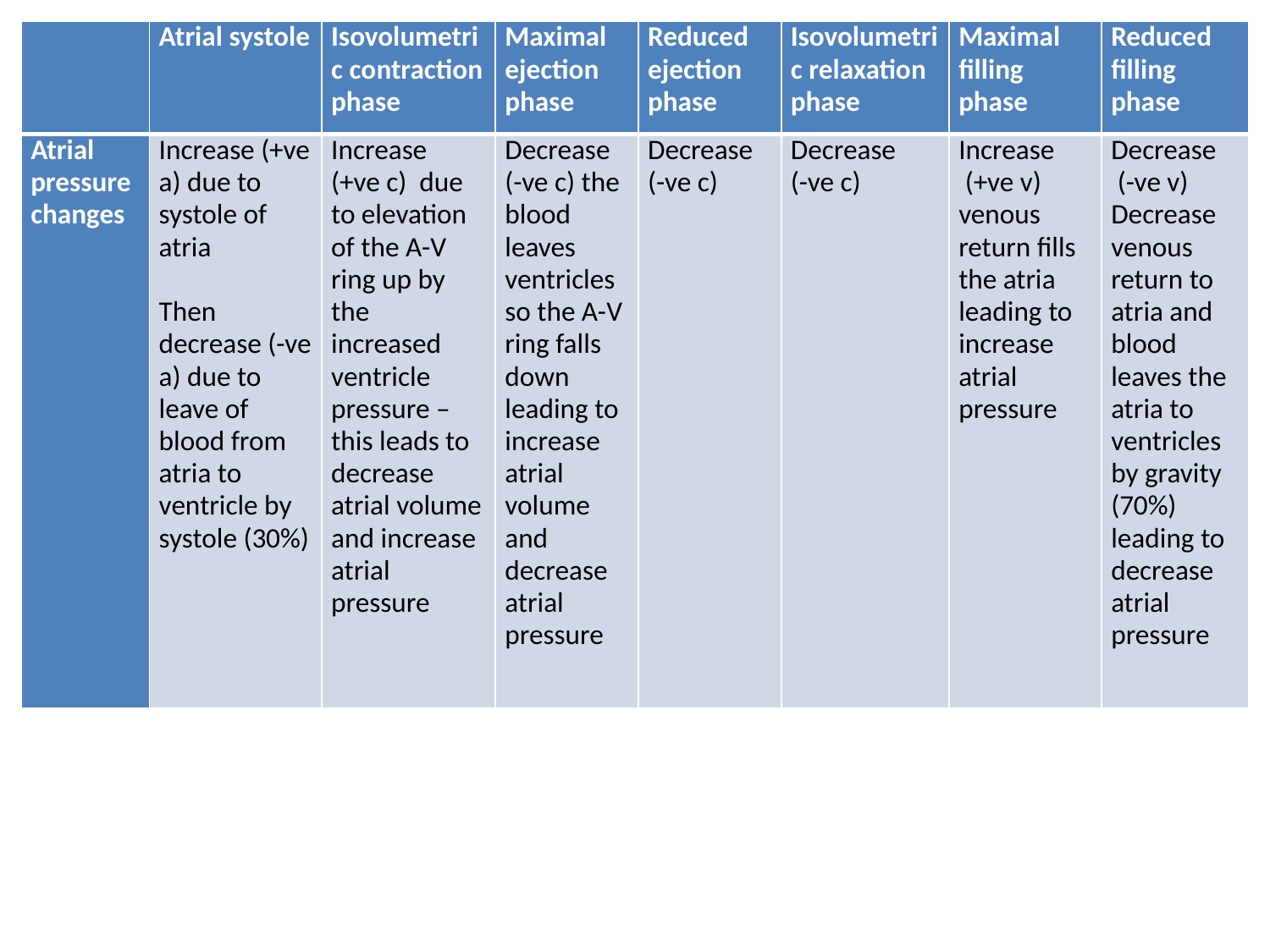

|  | Atrial systole | Isovolumetric contraction phase | Maximal ejection phase | Reduced ejection phase | Isovolumetric relaxation phase | Maximal filling phase | Reduced filling phase |
| --- | --- | --- | --- | --- | --- | --- | --- |
| Atrial pressure changes | Increase (+ve a) due to systole of atria   Then decrease (-ve a) due to leave of blood from atria to ventricle by systole (30%) | Increase (+ve c) due to elevation of the A-V ring up by the increased ventricle pressure –this leads to decrease atrial volume and increase atrial pressure | Decrease (-ve c) the blood leaves ventricles so the A-V ring falls down leading to increase atrial volume and decrease atrial pressure | Decrease (-ve c) | Decrease (-ve c) | Increase (+ve v) venous return fills the atria leading to increase atrial pressure | Decrease (-ve v) Decrease venous return to atria and blood leaves the atria to ventricles by gravity (70%) leading to decrease atrial pressure |
#